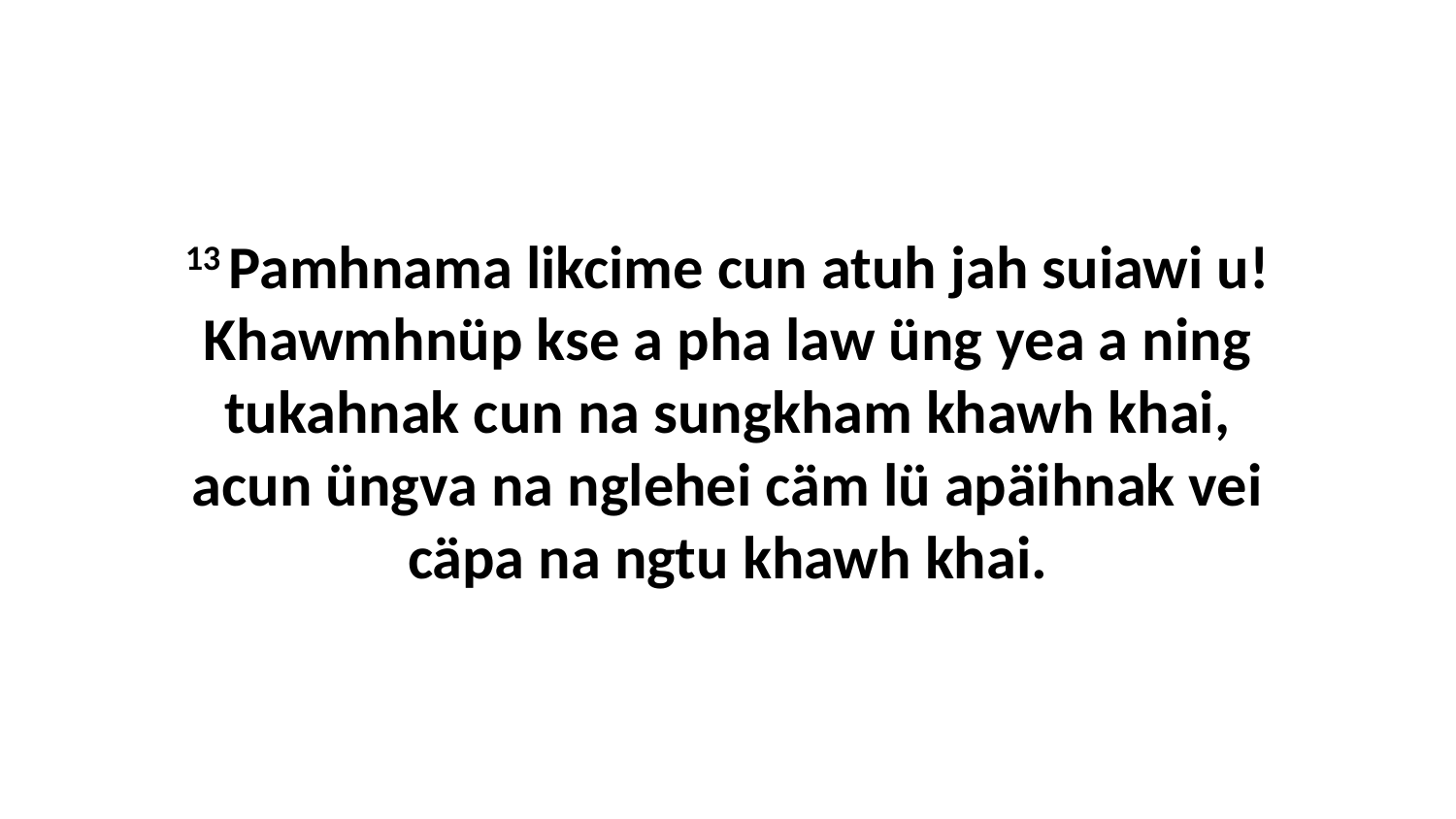

13 Pamhnama likcime cun atuh jah suiawi u! Khawmhnüp kse a pha law üng yea a ning tukahnak cun na sungkham khawh khai, acun üngva na nglehei cäm lü apäihnak vei cäpa na ngtu khawh khai.